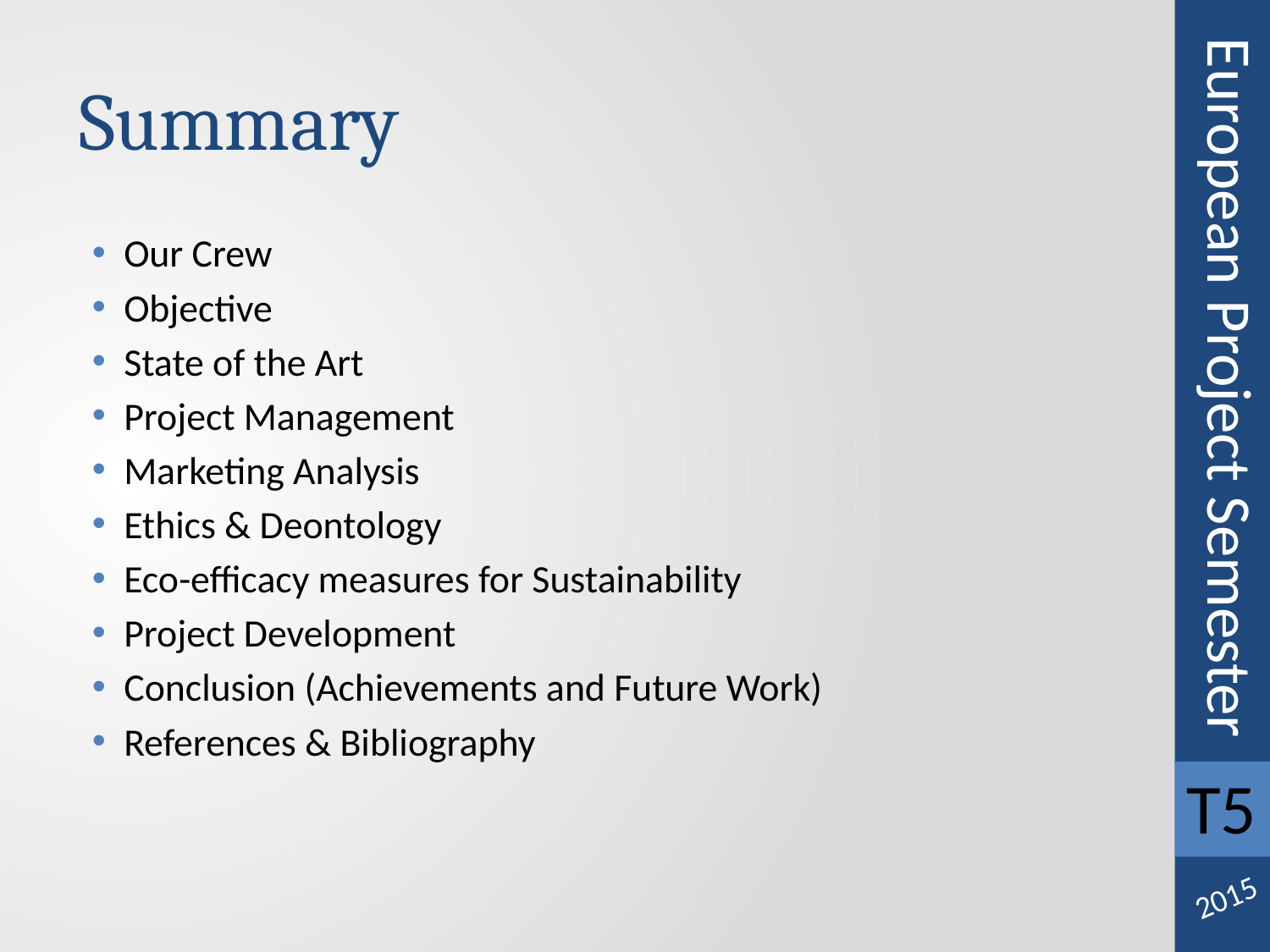

# Summary
Our Crew
Objective
State of the Art
Project Management
Marketing Analysis
Ethics & Deontology
Eco-efficacy measures for Sustainability
Project Development
Conclusion (Achievements and Future Work)
References & Bibliography
European Project Semester
T5
2015